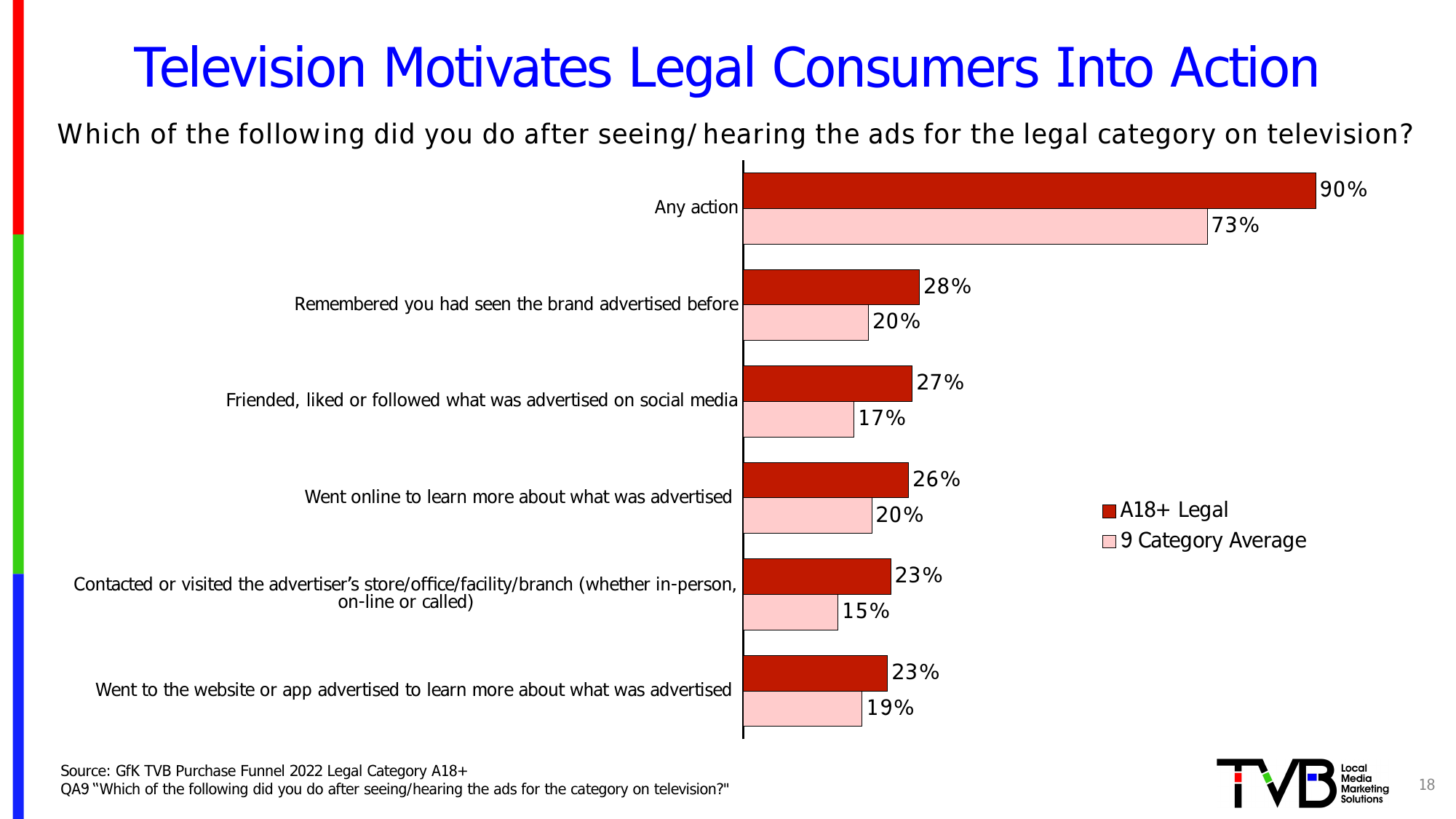

# Television Motivates Legal Consumers Into Action
Which of the following did you do after seeing/hearing the ads for the legal category on television?

### Chart

| Category | 9 Category Average | A18+ Legal |
|---|---|---|
| Went to the website or app advertised to learn more about what was advertised  | 0.187 | 0.227 |
| Contacted or visited the advertiser’s store/office/facility/branch (whether in-person, on-line or called) | 0.149 | 0.232 |
| Went online to learn more about what was advertised  | 0.202 | 0.26 |
| Friended, liked or followed what was advertised on social media | 0.174 | 0.266 |
| Remembered you had seen the brand advertised before | 0.197 | 0.277 |
| Any action | 0.73 | 0.9 |
Source: GfK TVB Purchase Funnel 2022 Legal Category A18+
QA9 “Which of the following did you do after seeing/hearing the ads for the category on television?"
18